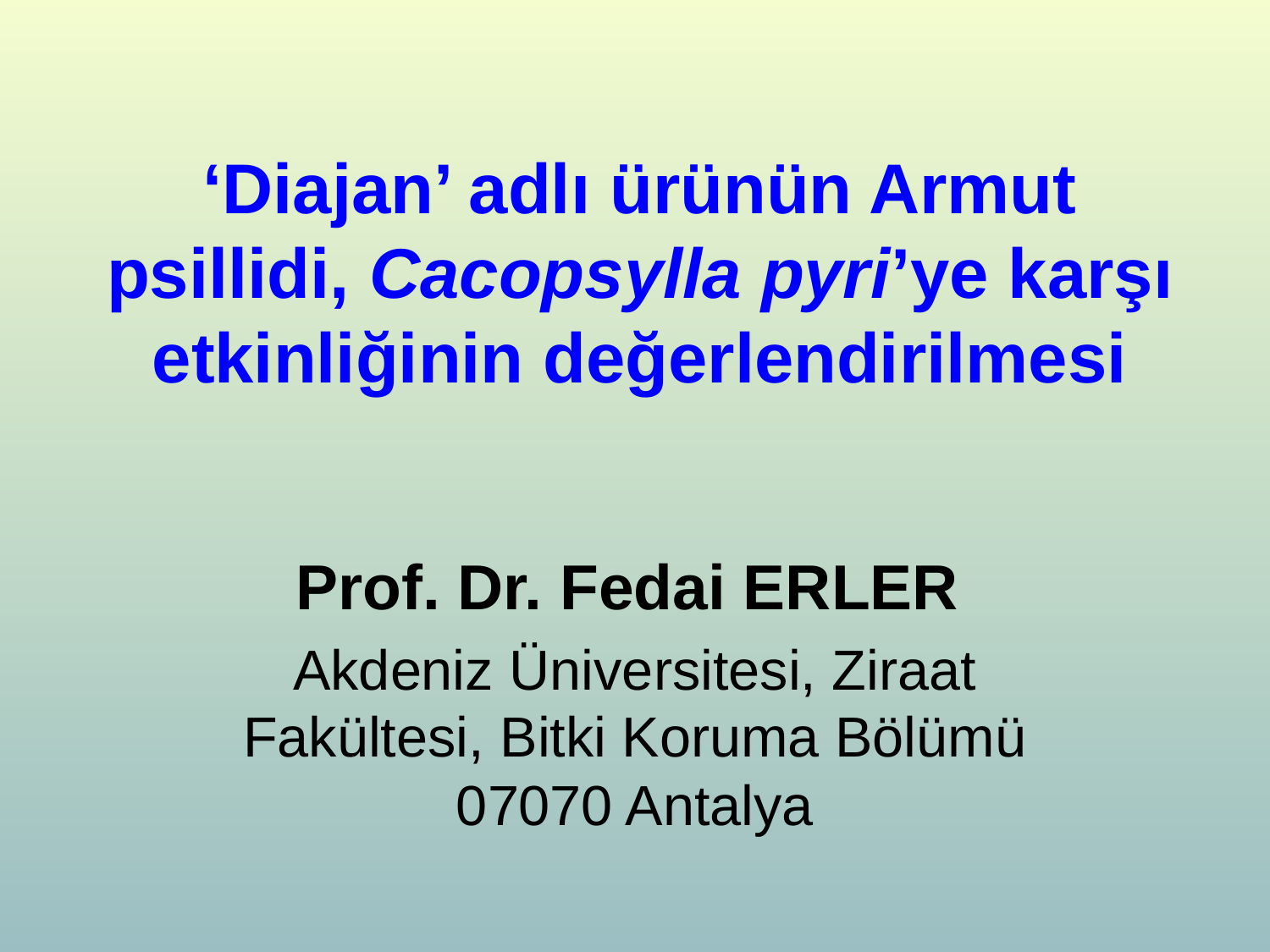

# ‘Diajan’ adlı ürünün Armut psillidi, Cacopsylla pyri’ye karşı etkinliğinin değerlendirilmesi
Prof. Dr. Fedai ERLER
Akdeniz Üniversitesi, Ziraat Fakültesi, Bitki Koruma Bölümü 07070 Antalya